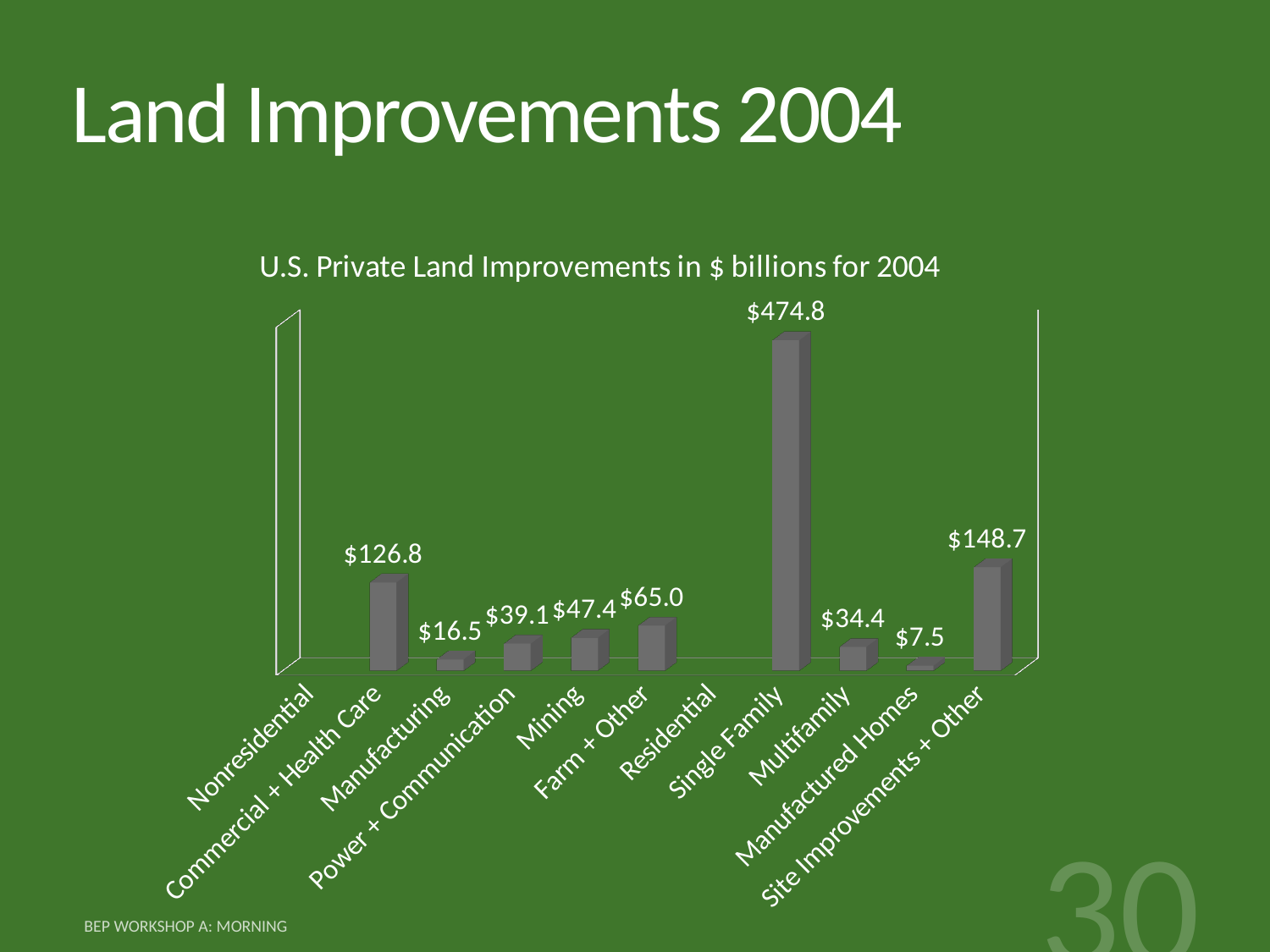

# Land Improvements 2004

[unsupported chart]

30
BEP workshop A: morning